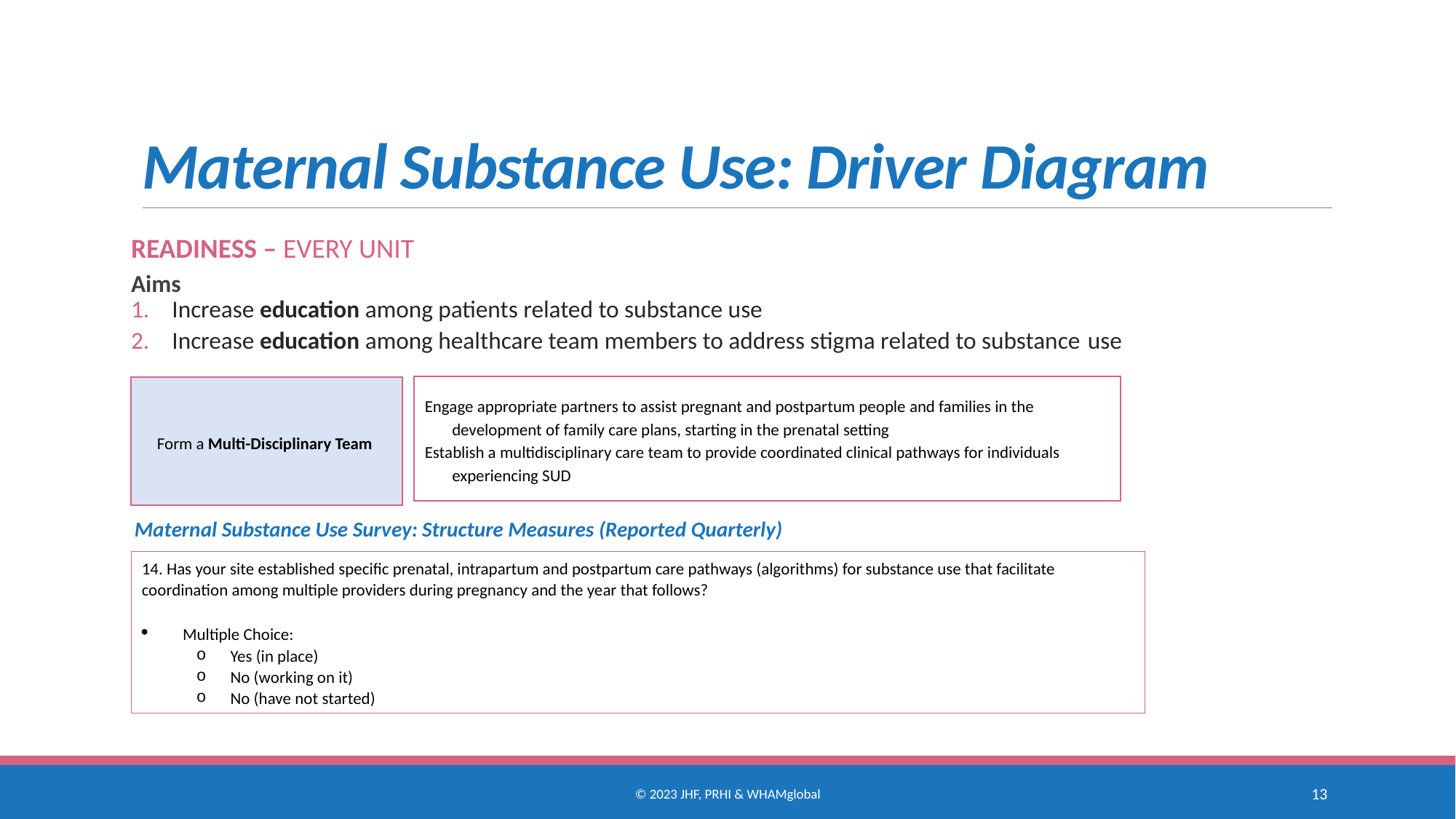

# Maternal Substance Use: Driver Diagram
READINESS – Every UniT
Aims
Increase education among patients related to substance use
Increase education among healthcare team members to address stigma related to substance use

Engage appropriate partners to assist pregnant and postpartum people and families in the development of family care plans, starting in the prenatal setting
Establish a multidisciplinary care team to provide coordinated clinical pathways for individuals experiencing SUD
Form a Multi-Disciplinary Team
Maternal Substance Use Survey: Structure Measures (Reported Quarterly)
14. Has your site established specific prenatal, intrapartum and postpartum care pathways (algorithms) for substance use that facilitate coordination among multiple providers during pregnancy and the year that follows?

Multiple Choice:
Yes (in place)
No (working on it)
No (have not started)
© 2023 JHF, PRHI & WHAMglobal
13